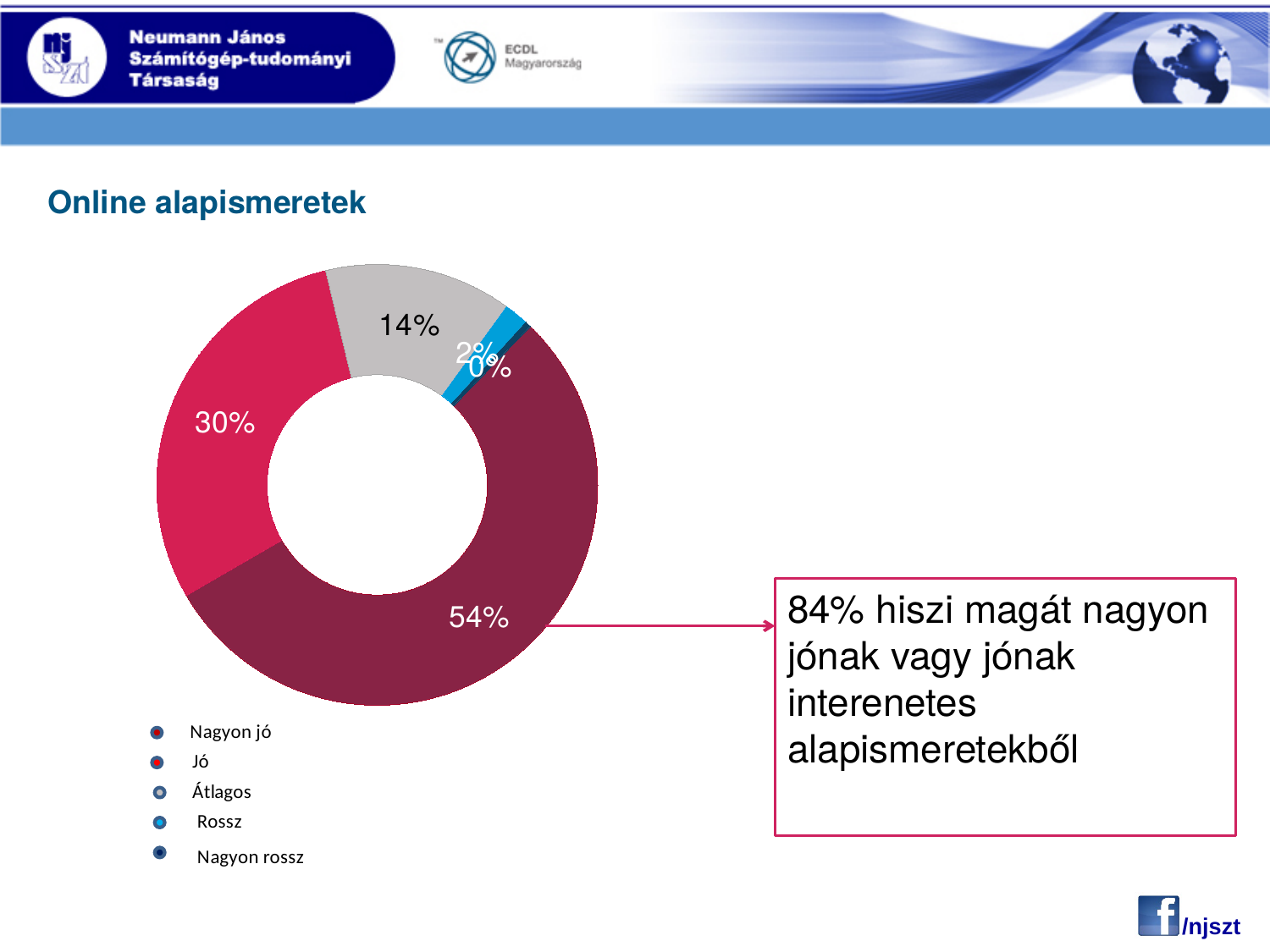

Online alapismeretek

### Chart

| Category |  |
|---|---|
| 1 Sehr gut | 0.5441451967011736 |
| 2 Eher gut | 0.2960359377452594 |
| 3 Mittelmäßig | 0.13740890996544436 |
| 4 Eher schlecht | 0.01793050110944287 |
| 5 Sehr schlecht | 0.004479454478679017 |
84% hiszi magát nagyon jónak vagy jónak interenetes alapismeretekből